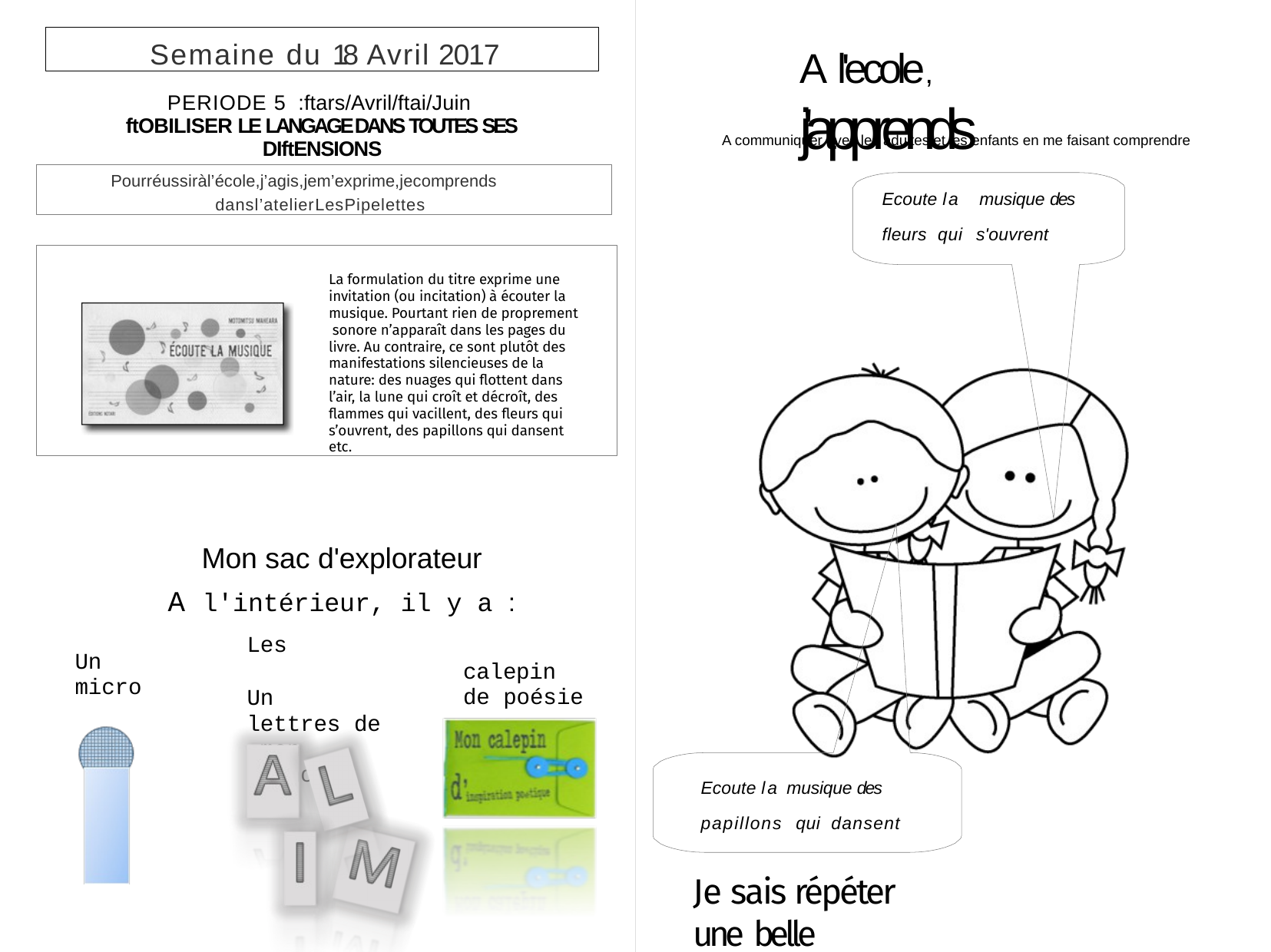

Semaine du 18   Avril 2017
# A   l'ecole, j'apprends
PERIODE 5 :ftars/Avril/ftai/Juin  ftOBILISER LE LANGAGE DANS TOUTES SES  DIftENSIONS
A communiquer avec les adultes et les enfants en me faisant comprendre
Pourréussiràl’école,j’agis,jem’exprime,jecomprends  dansl’atelierLesPipelettes

Ecoute la  fleurs  qui
musique des  s'ouvrent

La formulation du titre exprime une  invitation (ou incitation) à écouter la  musique. Pourtant rien de proprement  sonore n’apparaît dans les pages du  livre. Au contraire, ce sont plutôt des  manifestations silencieuses de la  nature: des nuages qui flottent dans  l’air, la lune qui croît et décroît, des  flammes qui vacillent, des fleurs qui  s’ouvrent, des papillons qui dansent  etc.

Mon sac d'explorateur
A l'intérieur, il y a :
Les	Un
lettres de  mon prénom
Un  micro
calepin  de poésie

Ecoute la musique des  papillons  qui dansent

Je sais répéter une  belle  phrase du livre